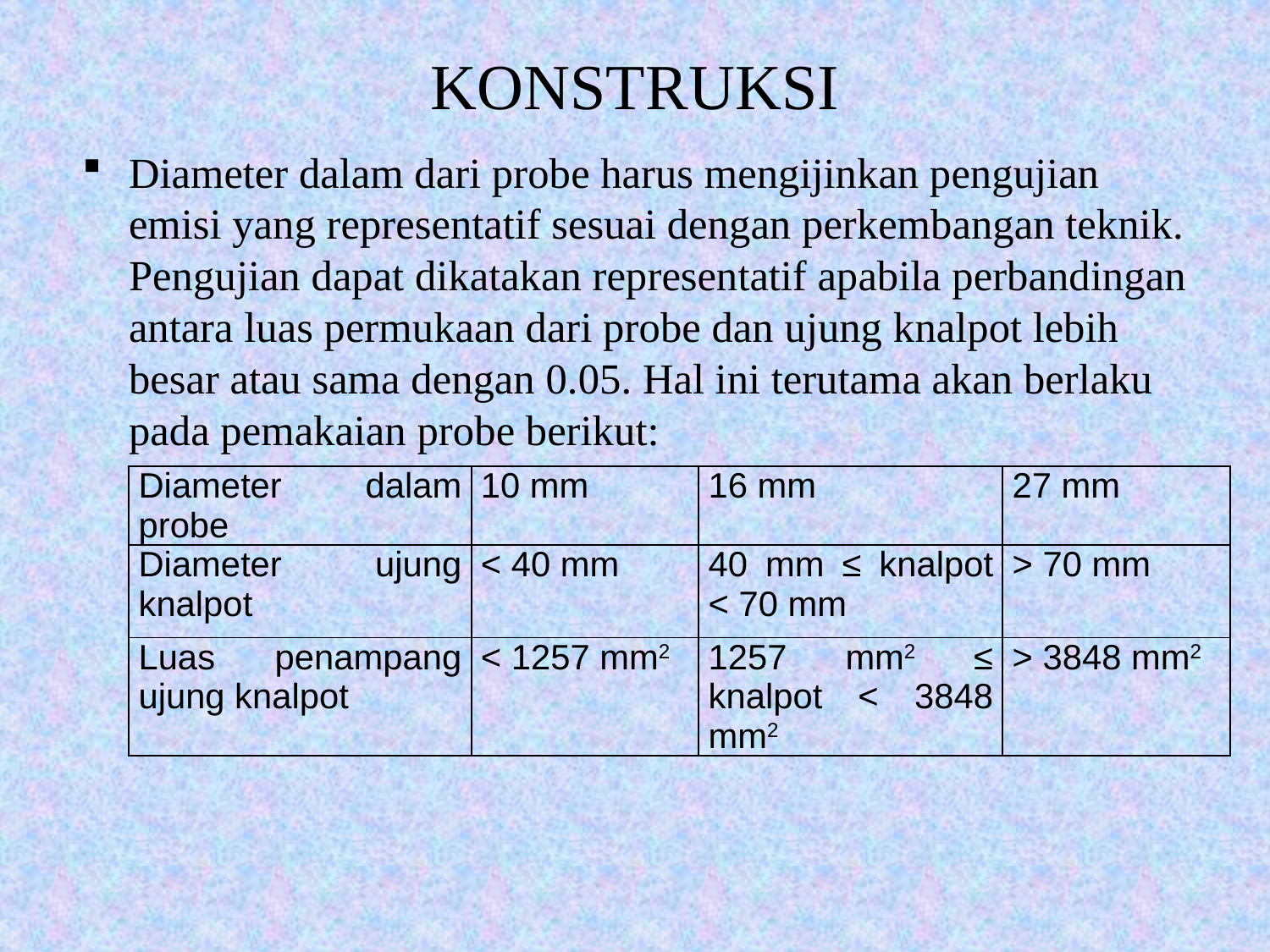

# KONSTRUKSI
Diameter dalam dari probe harus mengijinkan pengujian emisi yang representatif sesuai dengan perkembangan teknik. Pengujian dapat dikatakan representatif apabila perbandingan antara luas permukaan dari probe dan ujung knalpot lebih besar atau sama dengan 0.05. Hal ini terutama akan berlaku pada pemakaian probe berikut:
| Diameter dalam probe | 10 mm | 16 mm | 27 mm |
| --- | --- | --- | --- |
| Diameter ujung knalpot | < 40 mm | 40 mm ≤ knalpot < 70 mm | > 70 mm |
| Luas penampang ujung knalpot | < 1257 mm2 | 1257 mm2 ≤ knalpot < 3848 mm2 | > 3848 mm2 |